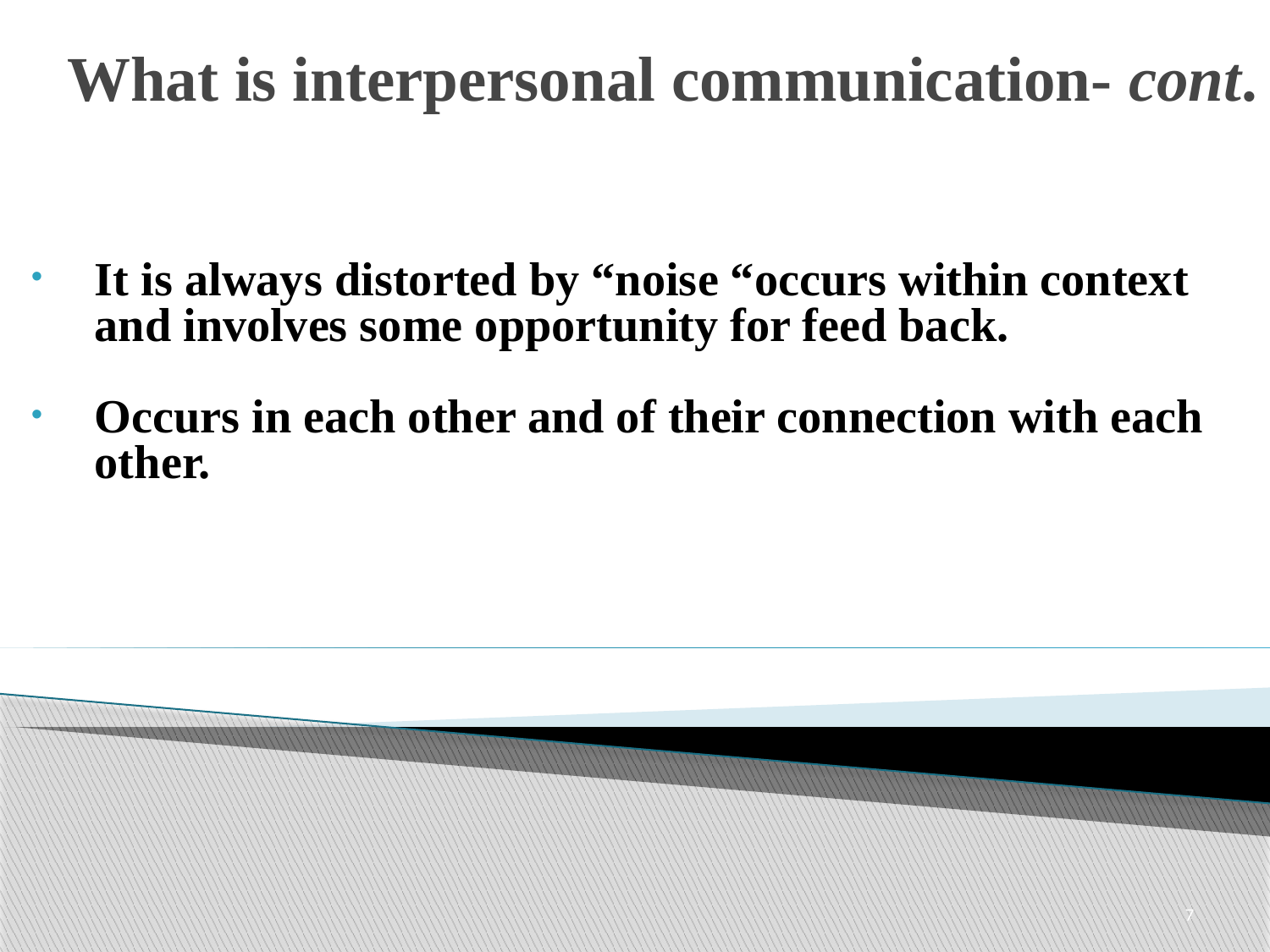

# What is interpersonal communication- cont.

It is always distorted by “noise “occurs within context and involves some opportunity for feed back.

Occurs in each other and of their connection with each other.

7